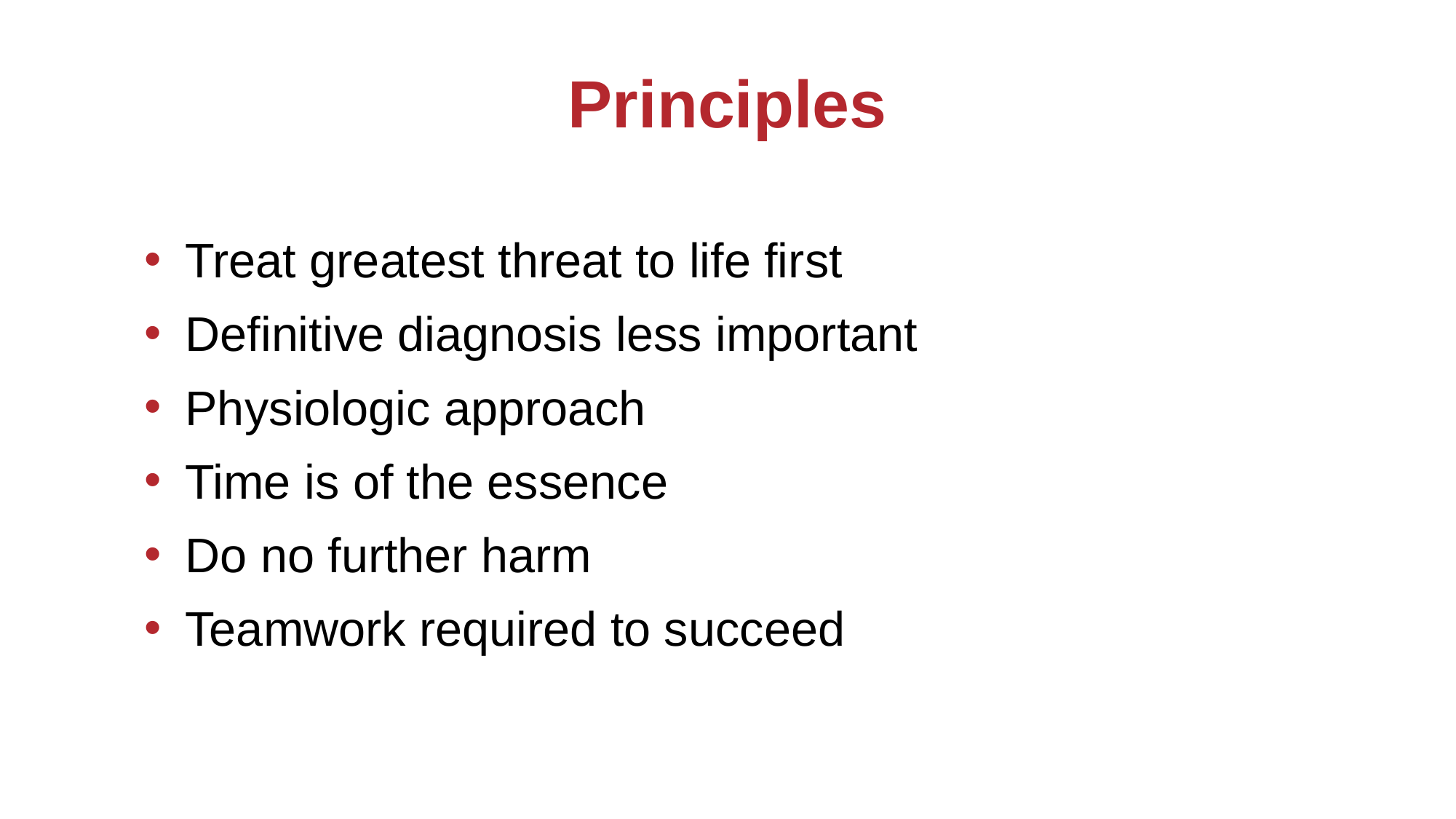

# Principles
Treat greatest threat to life first
Definitive diagnosis less important
Physiologic approach
Time is of the essence
Do no further harm
Teamwork required to succeed